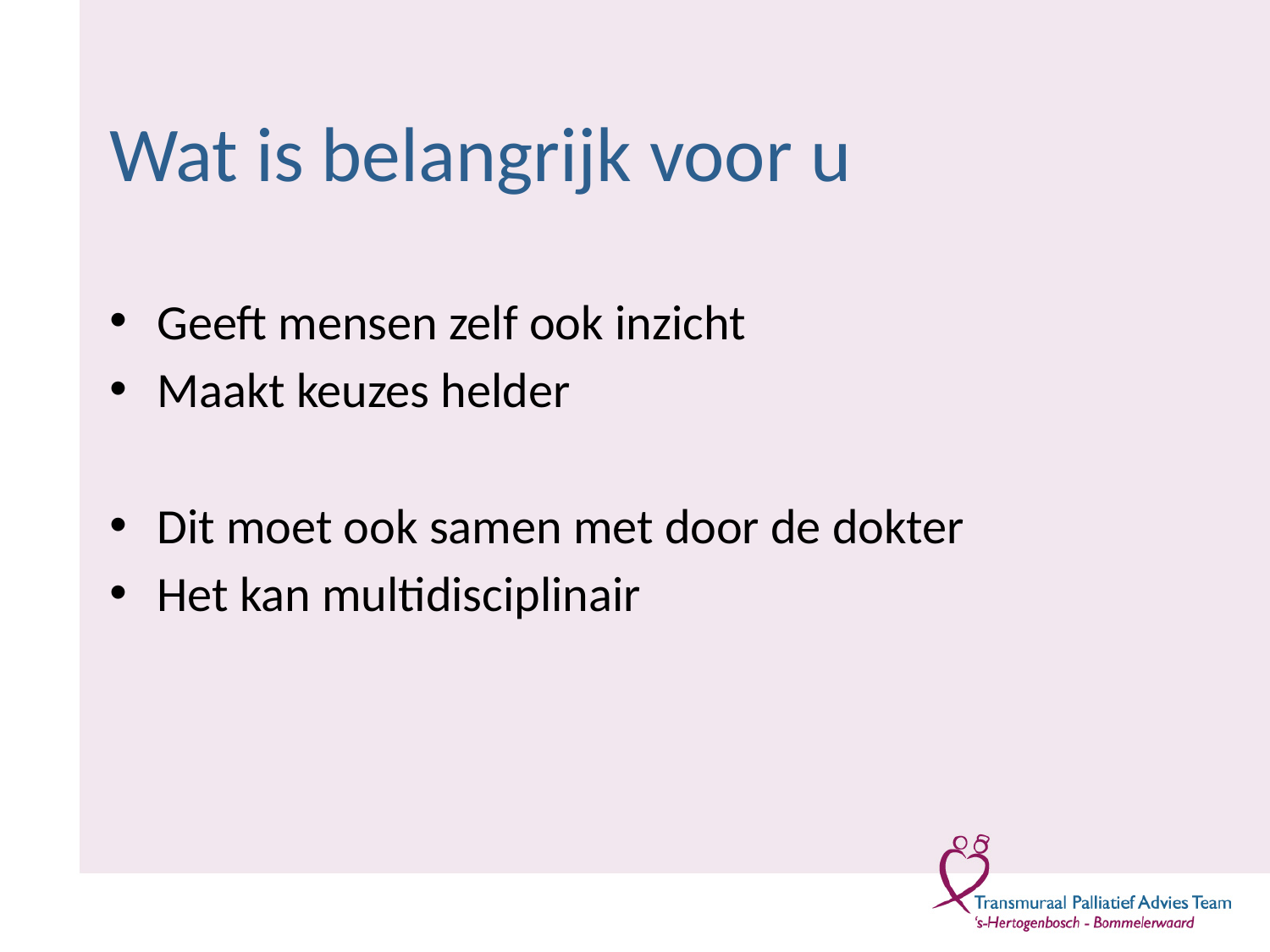

# Wat is belangrijk voor u

Geeft mensen zelf ook inzicht
Maakt keuzes helder

Dit moet ook samen met door de dokter
Het kan multidisciplinair